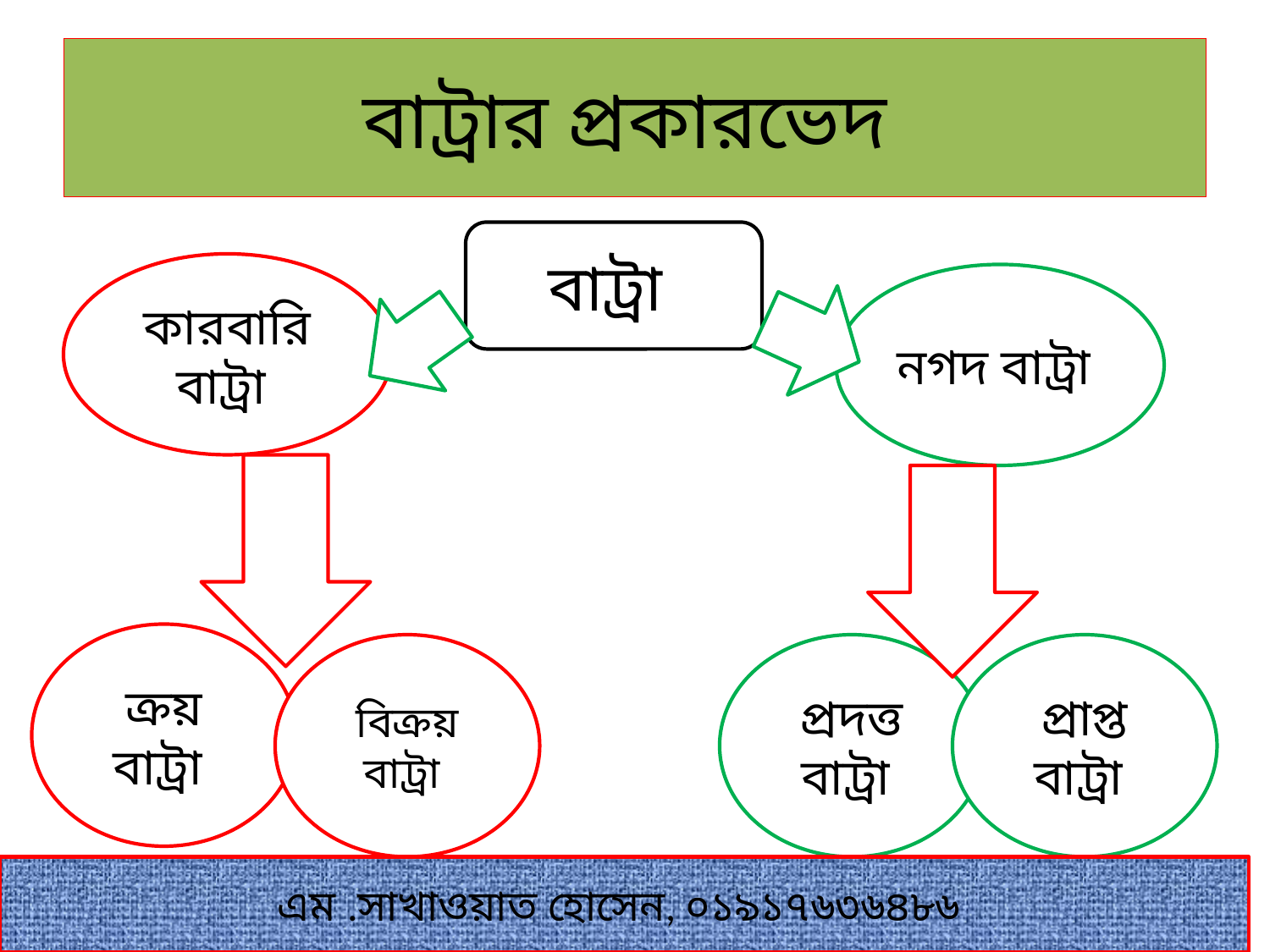

# বাট্রার প্রকারভেদ

বাট্রা
কারবারি বাট্রা
নগদ বাট্রা

ক্রয় বাট্রা
বিক্রয় বাট্রা
প্রদত্ত বাট্রা
প্রাপ্ত বাট্রা
এম .সাখাওয়াত হোসেন, ০১৯১৭৬৩৬৪৮৬